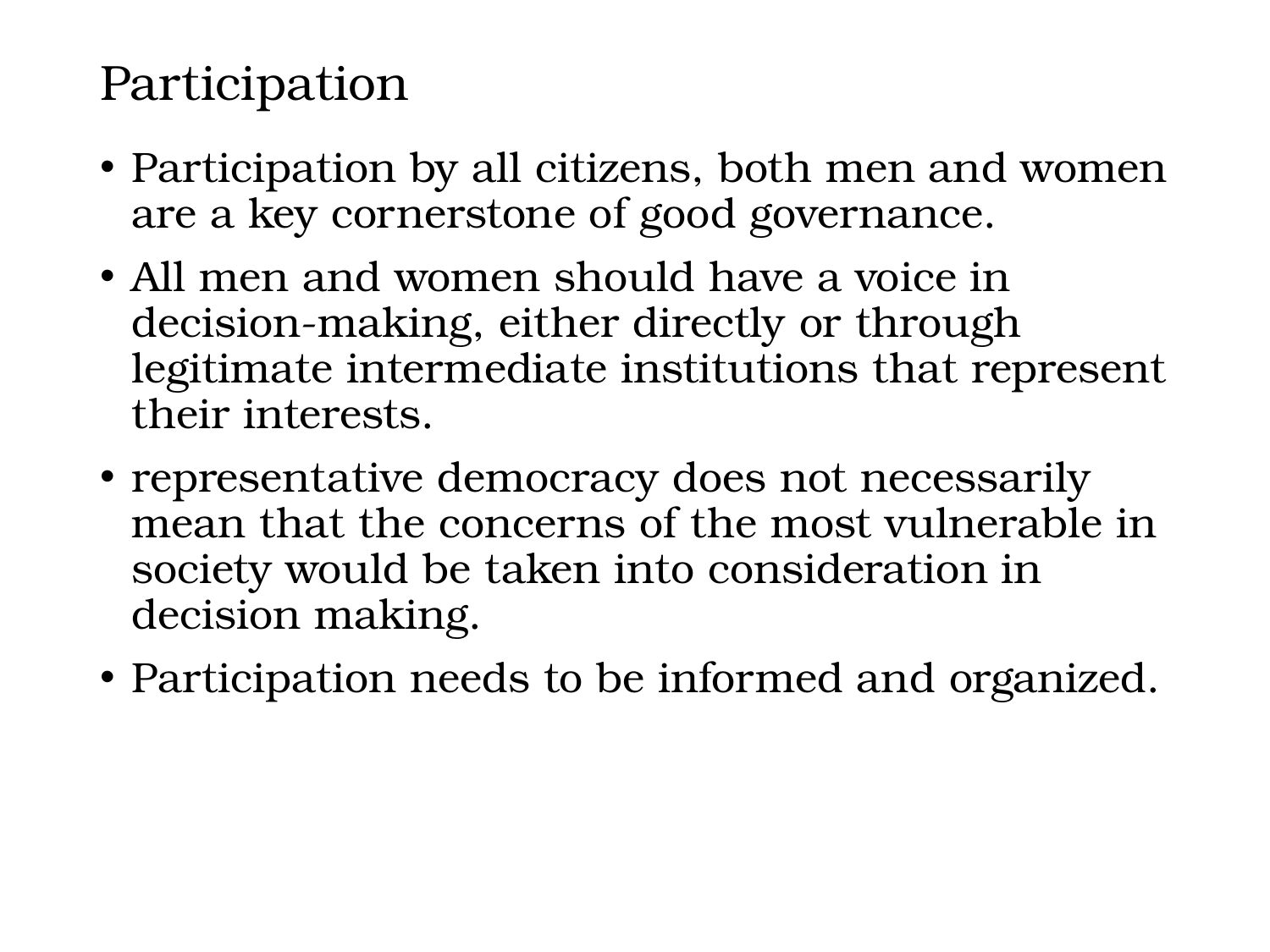

# Participation
Participation by all citizens, both men and women are a key cornerstone of good governance.
All men and women should have a voice in decision-making, either directly or through legitimate intermediate institutions that represent their interests.
representative democracy does not necessarily mean that the concerns of the most vulnerable in society would be taken into consideration in decision making.
Participation needs to be informed and organized.